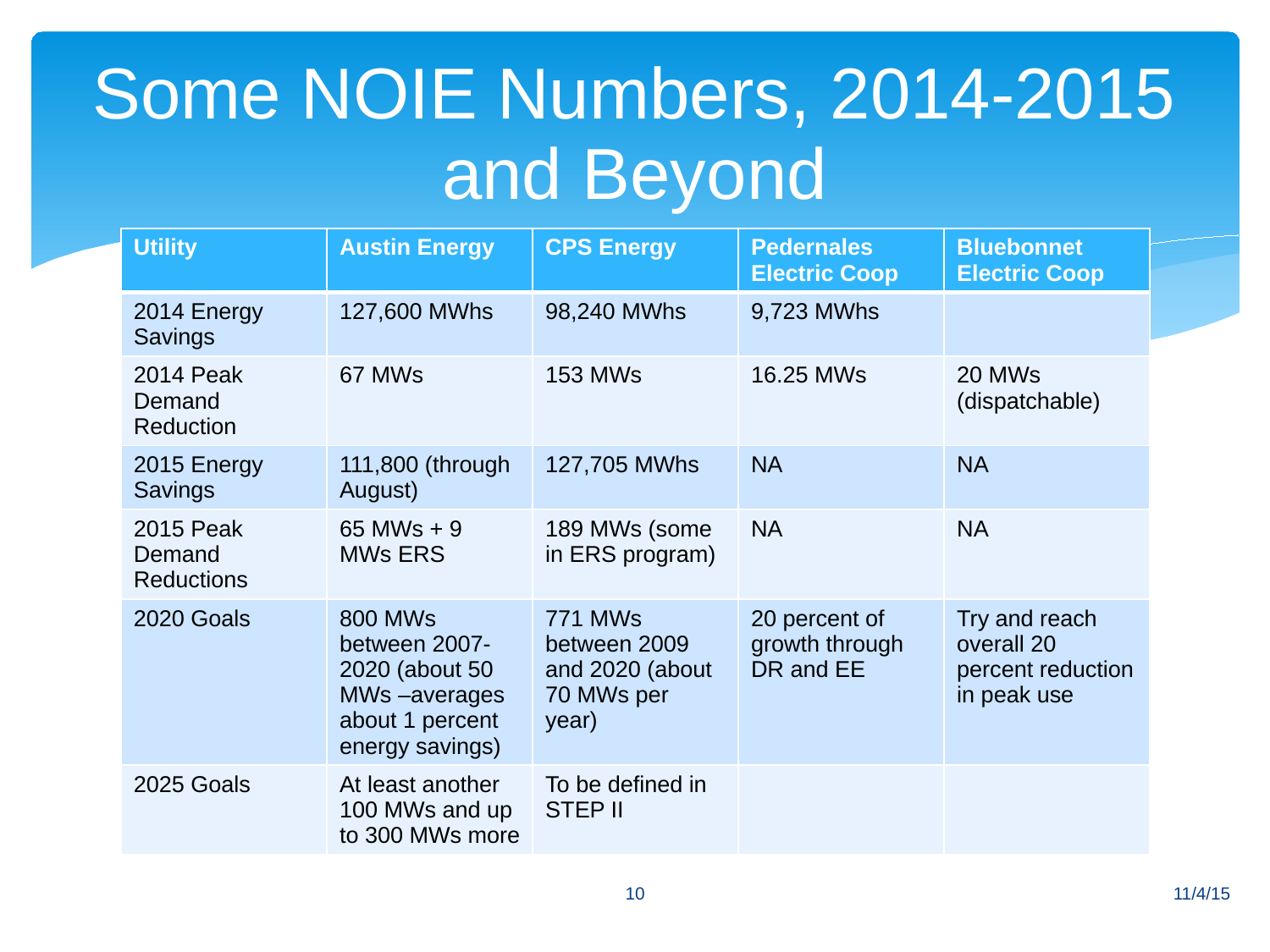

# Some NOIE Numbers, 2014-2015 and Beyond
| Utility | Austin Energy | CPS Energy | Pedernales Electric Coop | Bluebonnet Electric Coop |
| --- | --- | --- | --- | --- |
| 2014 Energy Savings | 127,600 MWhs | 98,240 MWhs | 9,723 MWhs |  |
| 2014 Peak Demand Reduction | 67 MWs | 153 MWs | 16.25 MWs | 20 MWs (dispatchable) |
| 2015 Energy Savings | 111,800 (through August) | 127,705 MWhs | NA | NA |
| 2015 Peak Demand Reductions | 65 MWs + 9 MWs ERS | 189 MWs (some in ERS program) | NA | NA |
| 2020 Goals | 800 MWs between 2007-2020 (about 50 MWs –averages about 1 percent energy savings) | 771 MWs between 2009 and 2020 (about 70 MWs per year) | 20 percent of growth through DR and EE | Try and reach overall 20 percent reduction in peak use |
| 2025 Goals | At least another 100 MWs and up to 300 MWs more | To be defined in STEP II |  |  |
10
11/4/15